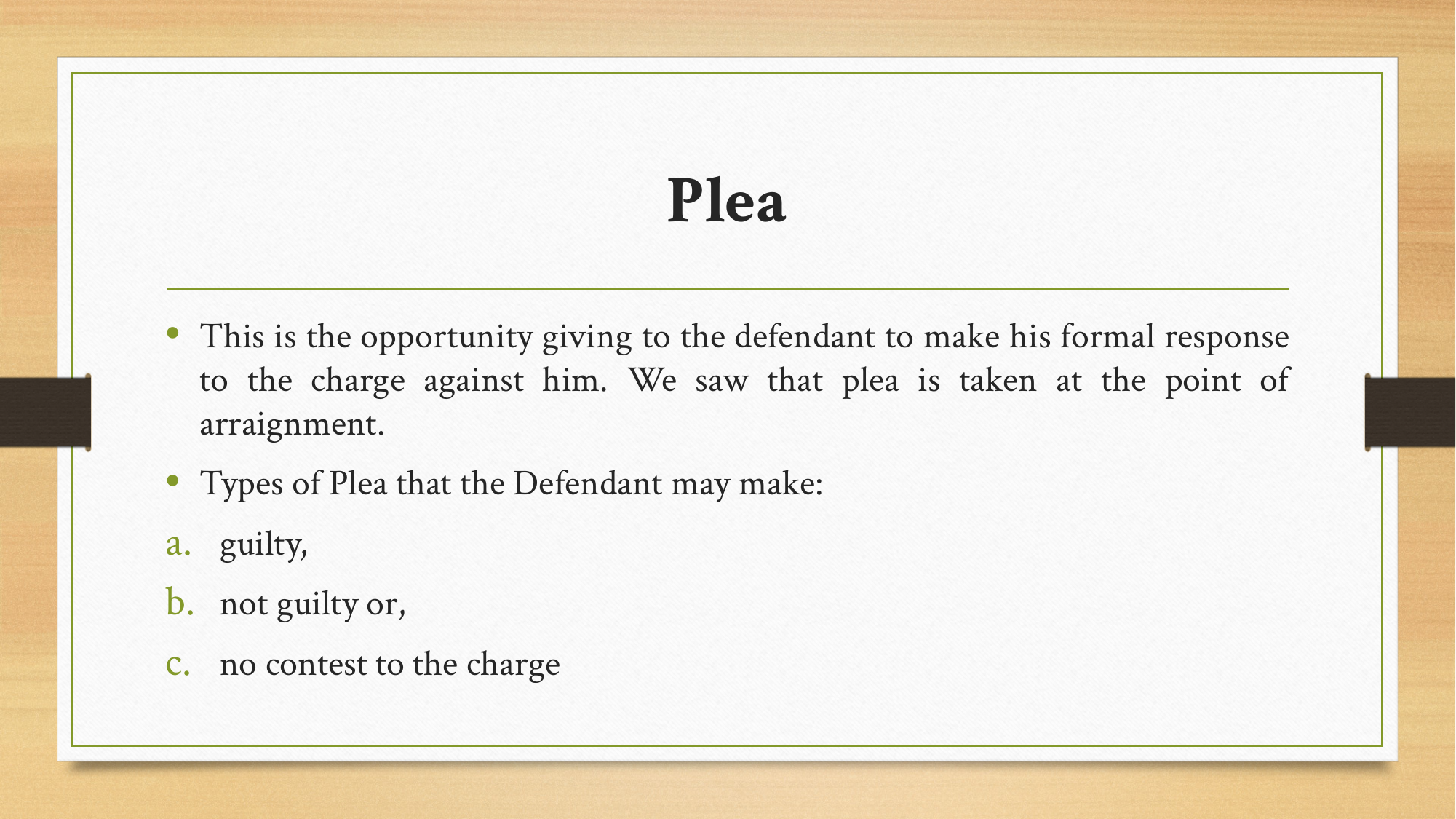

# Plea
This is the opportunity giving to the defendant to make his formal response to the charge against him. We saw that plea is taken at the point of arraignment.
Types of Plea that the Defendant may make:
guilty,
not guilty or,
no contest to the charge